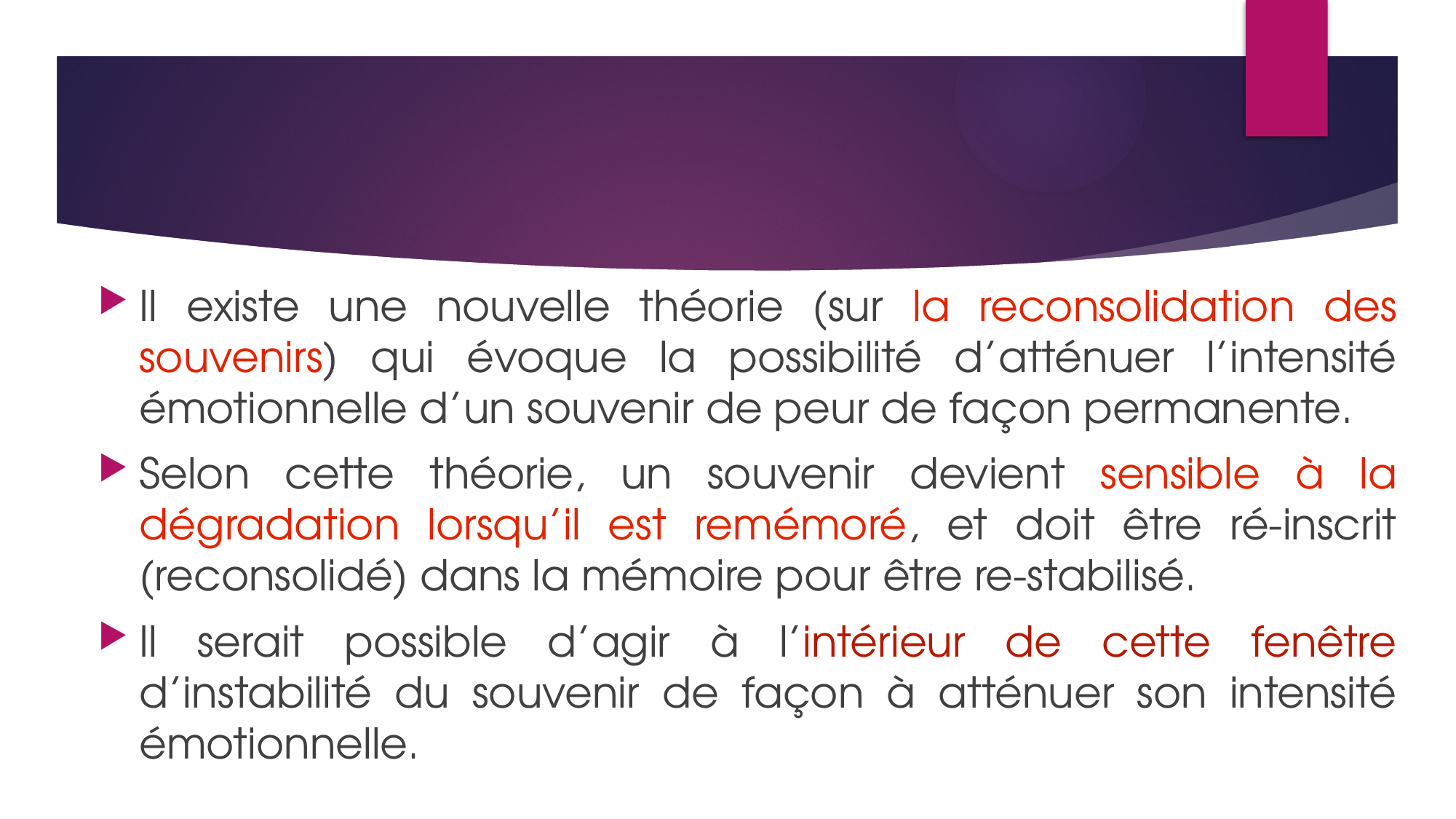

Il existe une nouvelle théorie (sur la reconsolidation des souvenirs) qui évoque la possibilité d’atténuer l’intensité émotionnelle d’un souvenir de peur de façon permanente.
Selon cette théorie, un souvenir devient sensible à la dégradation lorsqu’il est remémoré, et doit être ré-inscrit (reconsolidé) dans la mémoire pour être re-stabilisé.
Il serait possible d’agir à l’intérieur de cette fenêtre d’instabilité du souvenir de façon à atténuer son intensité émotionnelle.